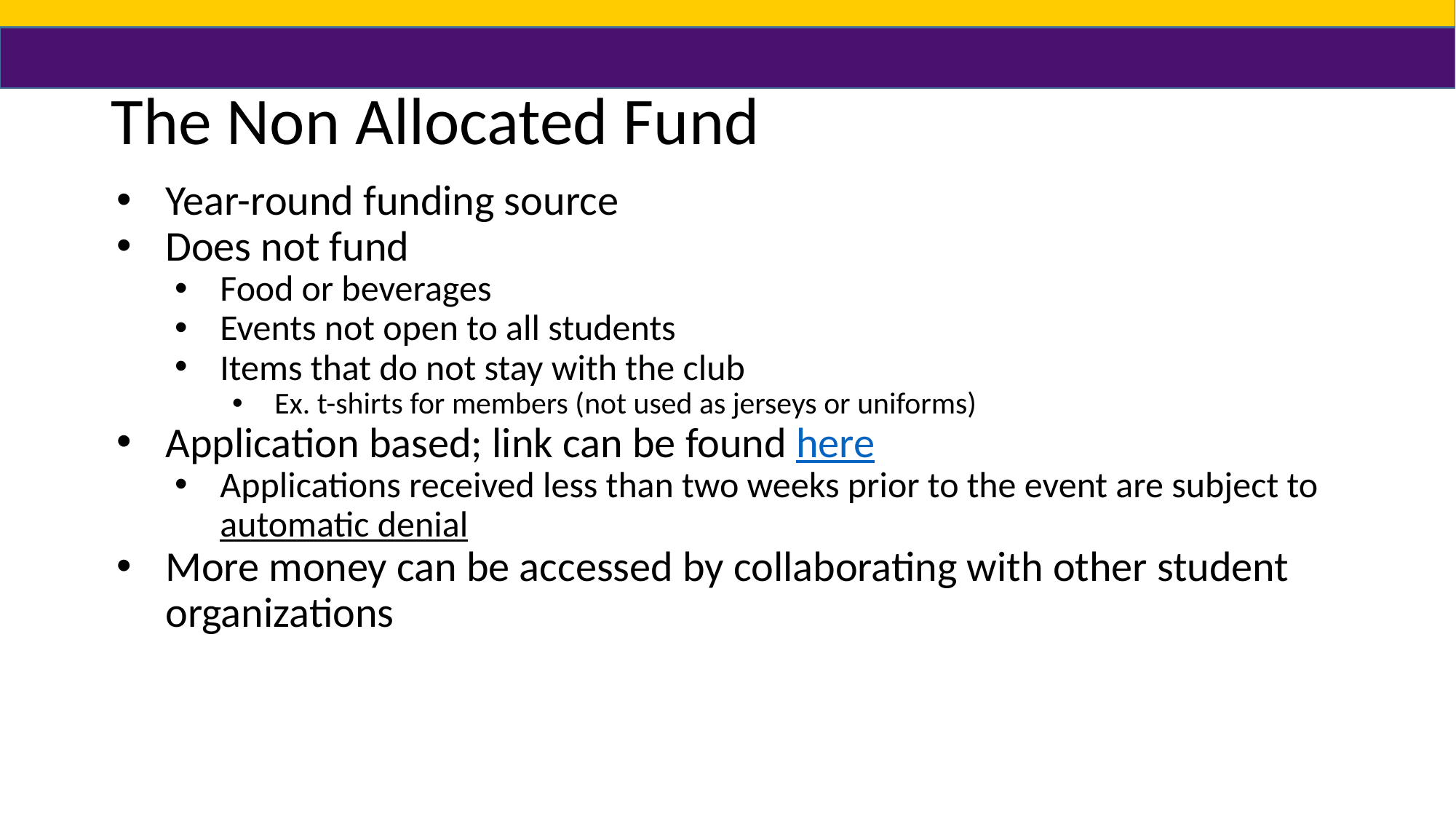

# The Non Allocated Fund
Year-round funding source
Does not fund
Food or beverages
Events not open to all students
Items that do not stay with the club
Ex. t-shirts for members (not used as jerseys or uniforms)
Application based; link can be found here
Applications received less than two weeks prior to the event are subject to automatic denial
More money can be accessed by collaborating with other student organizations